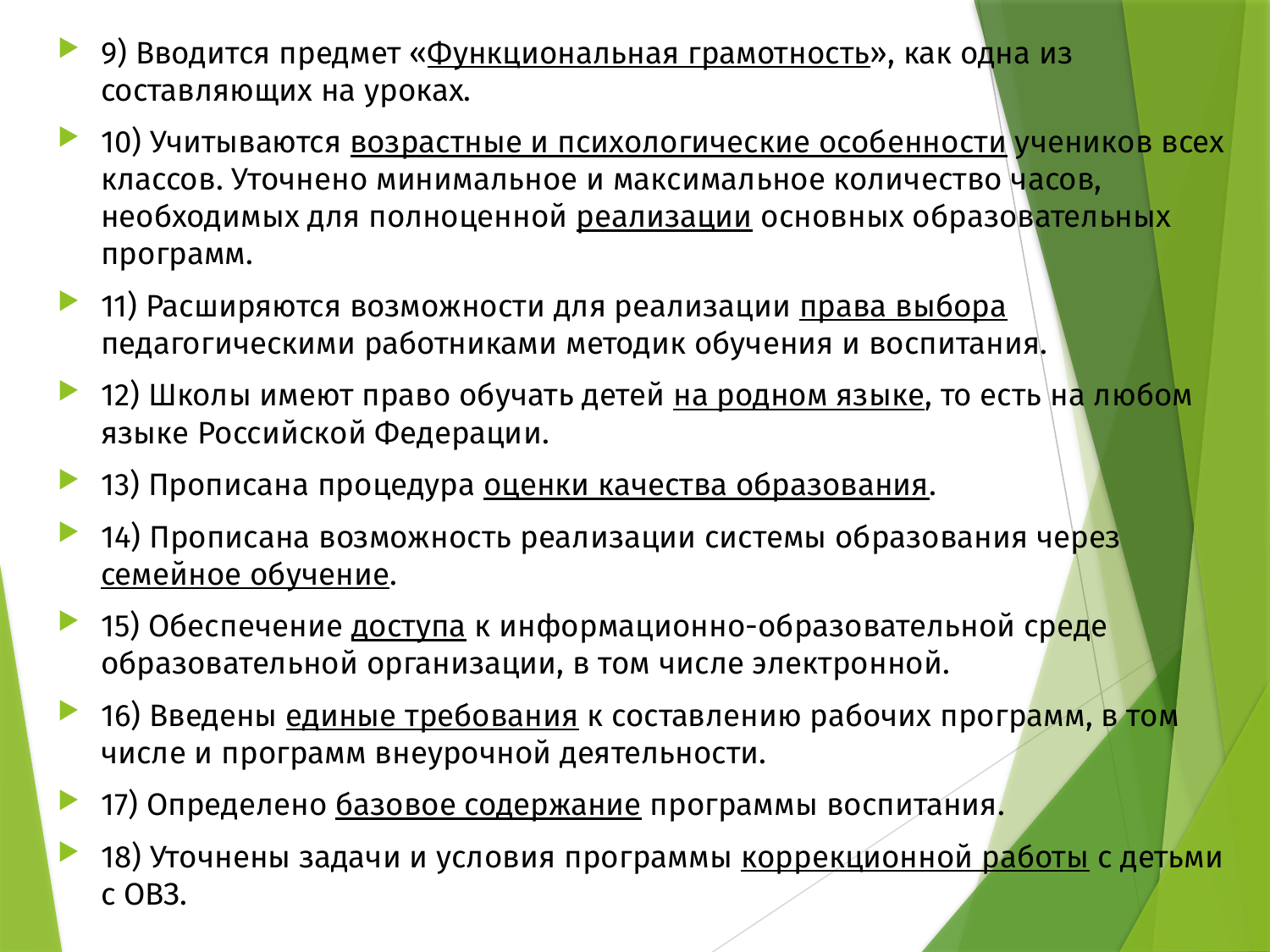

9) Вводится предмет «Функциональная грамотность», как одна из составляющих на уроках.
10) Учитываются возрастные и психологические особенности учеников всех классов. Уточнено минимальное и максимальное количество часов, необходимых для полноценной реализации основных образовательных программ.
11) Расширяются возможности для реализации права выбора педагогическими работниками методик обучения и воспитания.
12) Школы имеют право обучать детей на родном языке, то есть на любом языке Российской Федерации.
13) Прописана процедура оценки качества образования.
14) Прописана возможность реализации системы образования через семейное обучение.
15) Обеспечение доступа к информационно-образовательной среде образовательной организации, в том числе электронной.
16) Введены единые требования к составлению рабочих программ, в том числе и программ внеурочной деятельности.
17) Определено базовое содержание программы воспитания.
18) Уточнены задачи и условия программы коррекционной работы с детьми с ОВЗ.